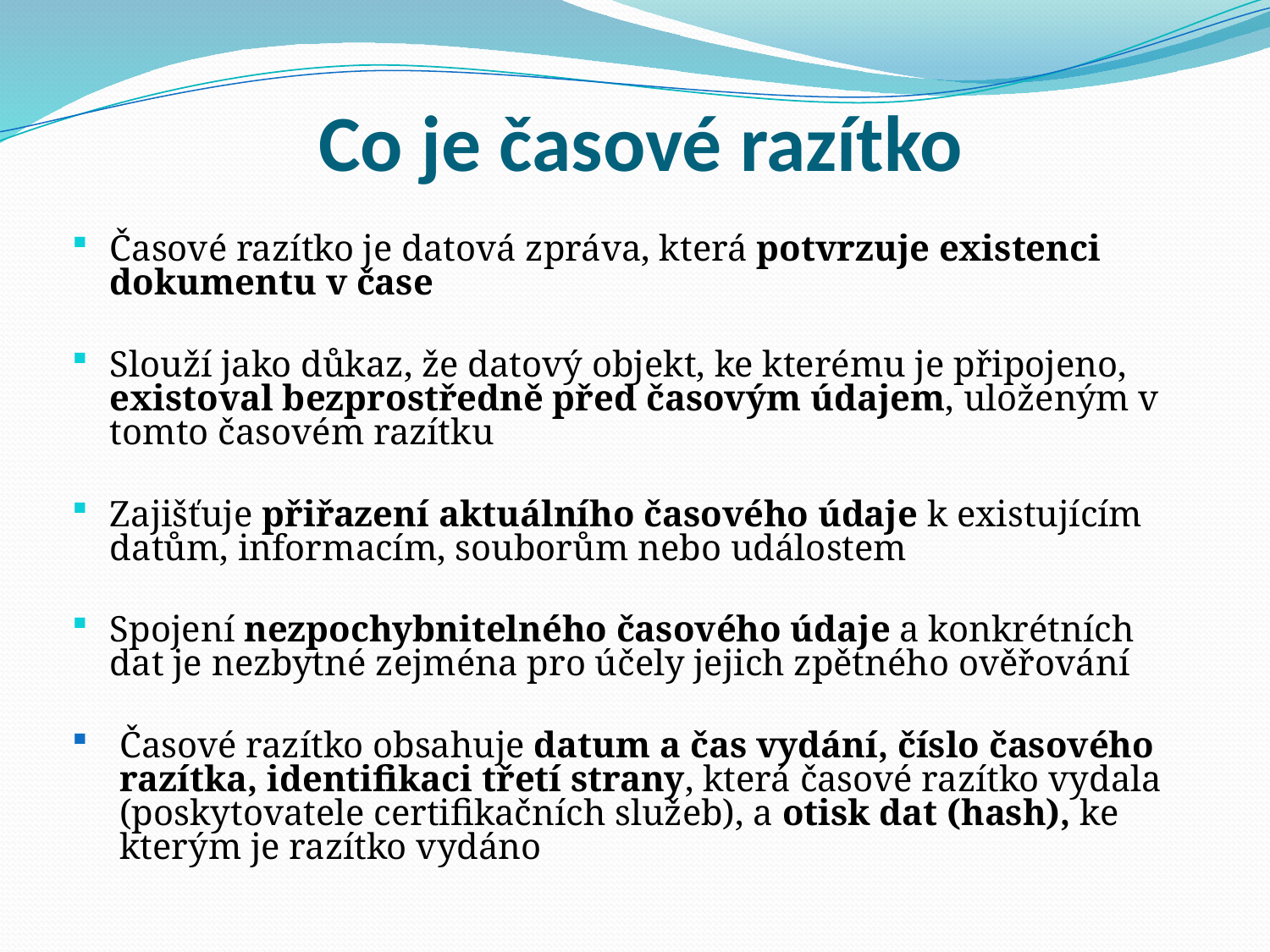

# Co je časové razítko
Časové razítko je datová zpráva, která potvrzuje existenci dokumentu v čase

Slouží jako důkaz, že datový objekt, ke kterému je připojeno, existoval bezprostředně před časovým údajem, uloženým v tomto časovém razítku

Zajišťuje přiřazení aktuálního časového údaje k existujícím datům, informacím, souborům nebo událostem

Spojení nezpochybnitelného časového údaje a konkrétních dat je nezbytné zejména pro účely jejich zpětného ověřování

Časové razítko obsahuje datum a čas vydání, číslo časového razítka, identifikaci třetí strany, která časové razítko vydala (poskytovatele certifikačních služeb), a otisk dat (hash), ke kterým je razítko vydáno